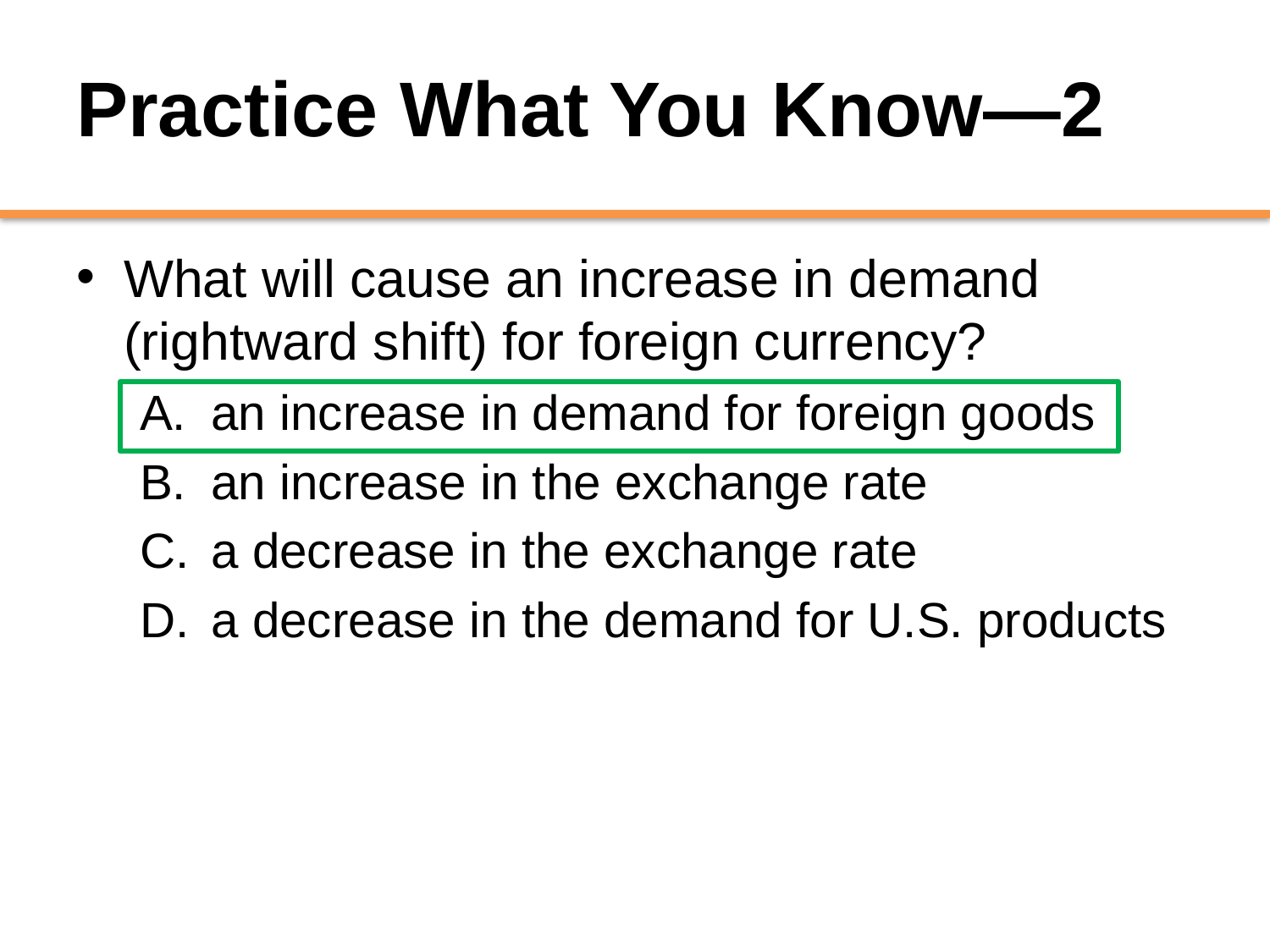

# Practice What You Know—2
What will cause an increase in demand (rightward shift) for foreign currency?
an increase in demand for foreign goods
an increase in the exchange rate
a decrease in the exchange rate
a decrease in the demand for U.S. products